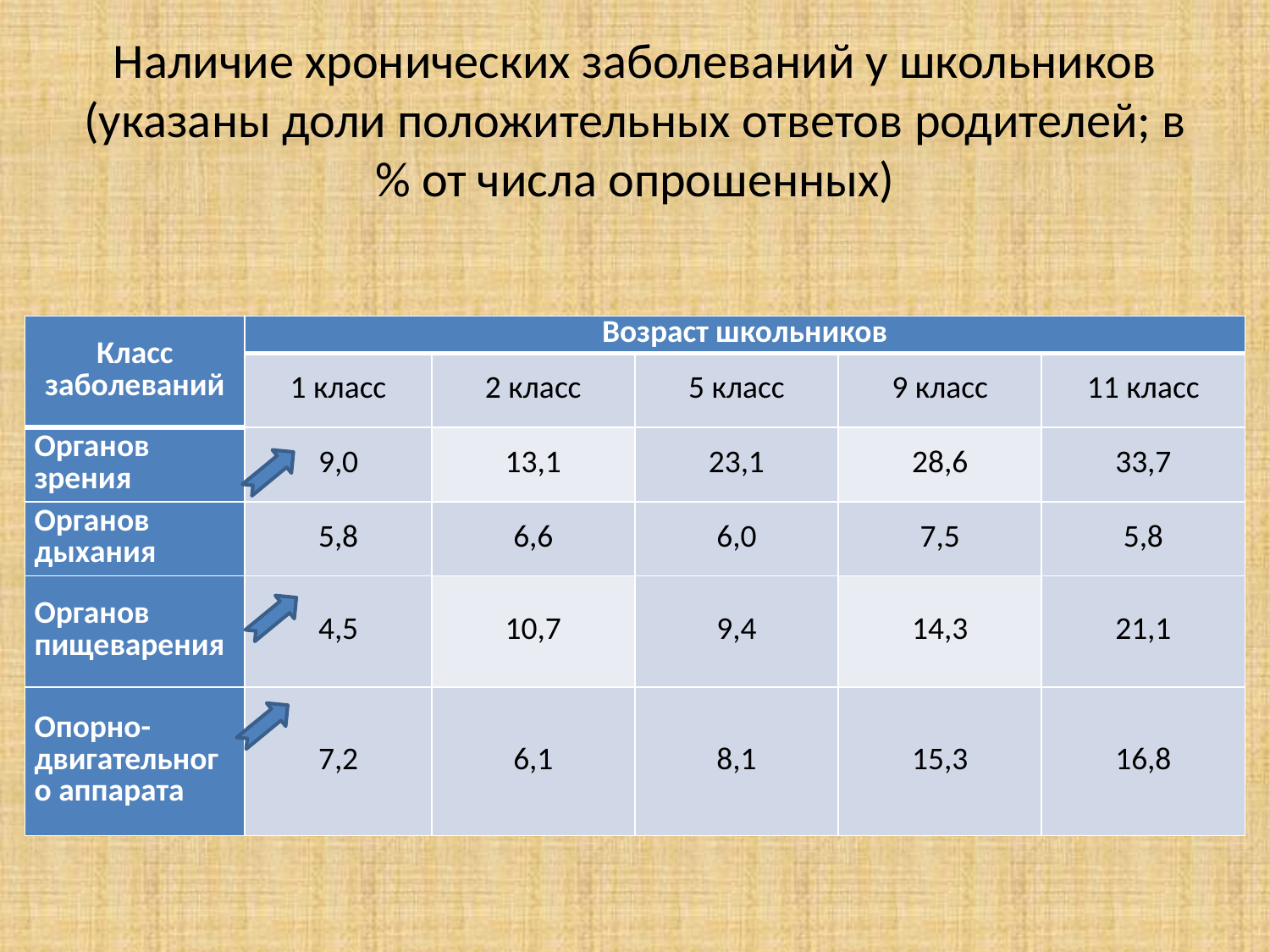

# Наличие хронических заболеваний у школьников (указаны доли положительных ответов родителей; в % от числа опрошенных)
| Класс заболеваний | Возраст школьников |  |  |  |  |
| --- | --- | --- | --- | --- | --- |
|  | 1 класс | 2 класс | 5 класс | 9 класс | 11 класс |
| Органов зрения | 9,0 | 13,1 | 23,1 | 28,6 | 33,7 |
| Органов дыхания | 5,8 | 6,6 | 6,0 | 7,5 | 5,8 |
| Органов пищеварения | 4,5 | 10,7 | 9,4 | 14,3 | 21,1 |
| Опорно-двигательного аппарата | 7,2 | 6,1 | 8,1 | 15,3 | 16,8 |